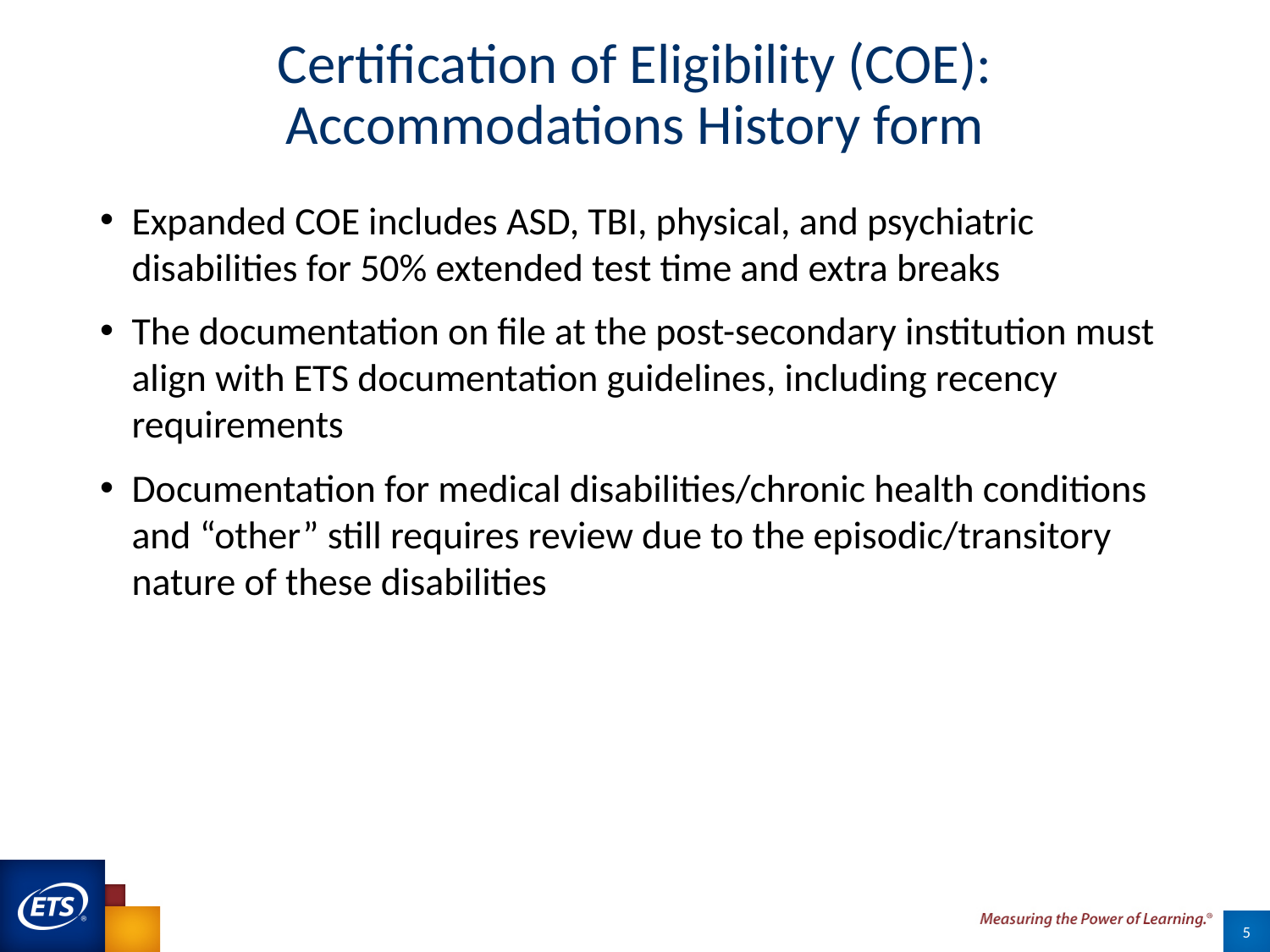

# Certification of Eligibility (COE): Accommodations History form
Expanded COE includes ASD, TBI, physical, and psychiatric disabilities for 50% extended test time and extra breaks
The documentation on file at the post-secondary institution must align with ETS documentation guidelines, including recency requirements
Documentation for medical disabilities/chronic health conditions and “other” still requires review due to the episodic/transitory nature of these disabilities

5